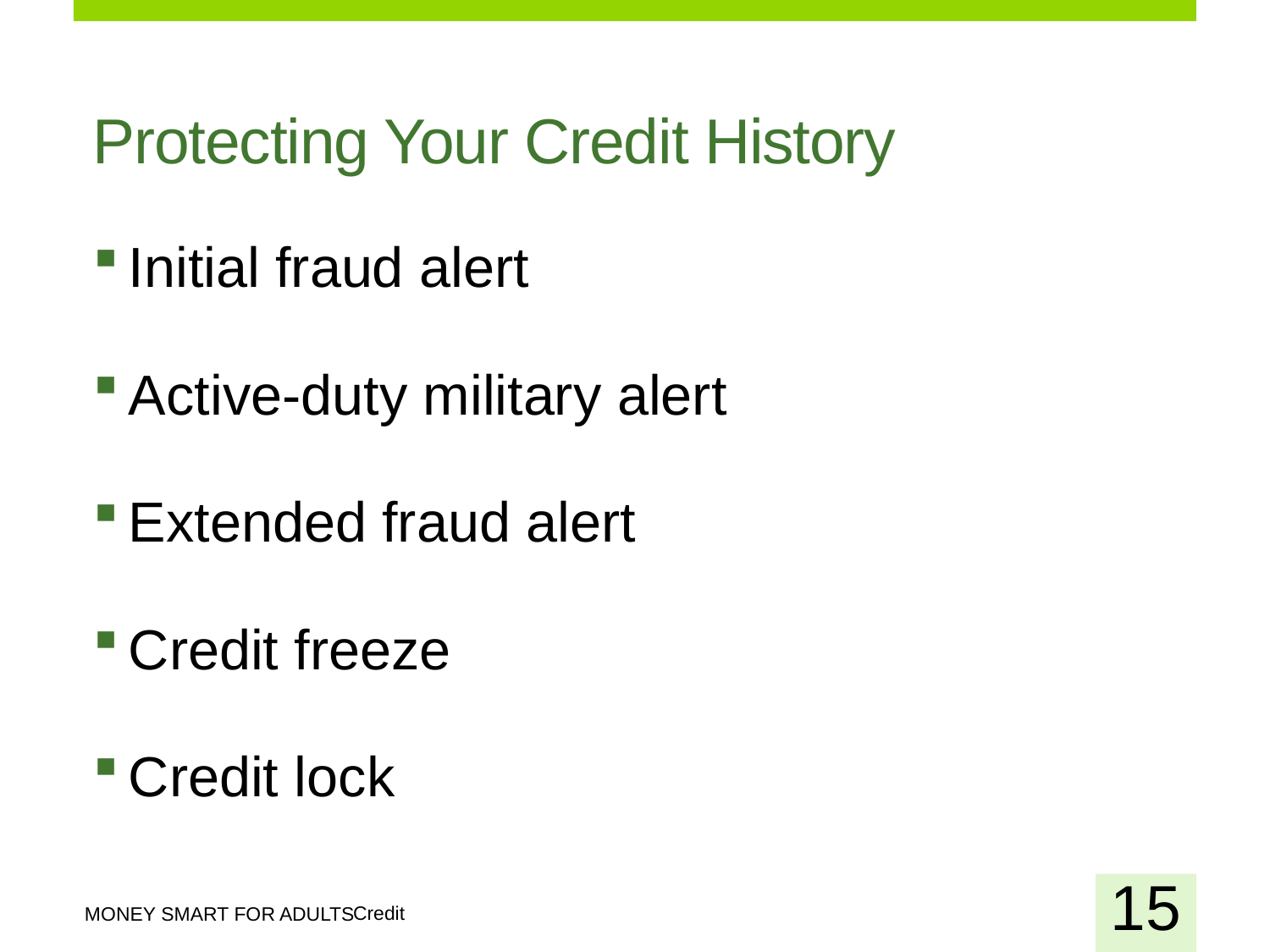

# Protecting Your Credit History
Initial fraud alert
Active-duty military alert
Extended fraud alert
Credit freeze
Credit lock
15